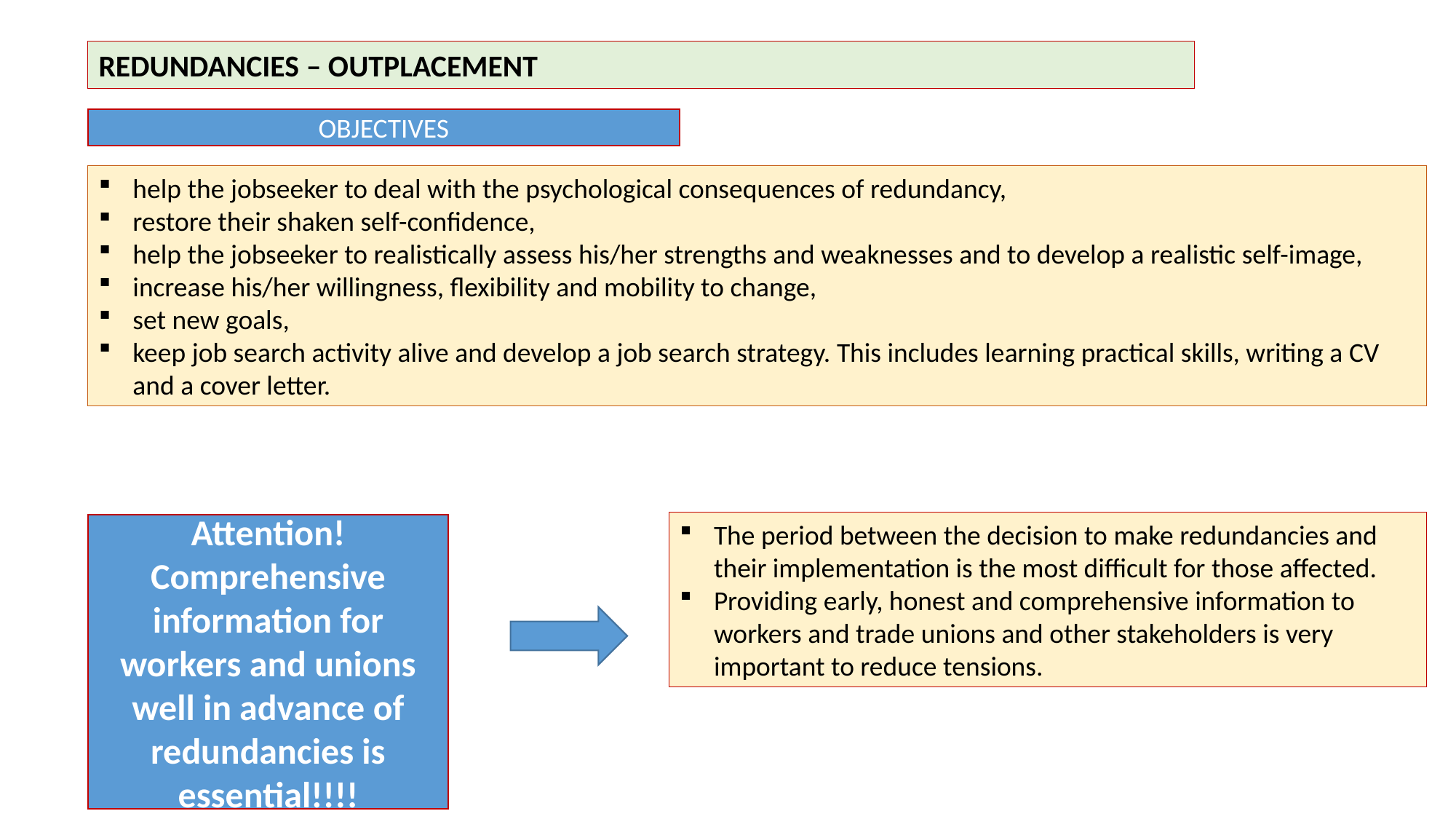

REDUNDANCIES – OUTPLACEMENT
OBJECTIVES
help the jobseeker to deal with the psychological consequences of redundancy,
restore their shaken self-confidence,
help the jobseeker to realistically assess his/her strengths and weaknesses and to develop a realistic self-image,
increase his/her willingness, flexibility and mobility to change,
set new goals,
keep job search activity alive and develop a job search strategy. This includes learning practical skills, writing a CV and a cover letter.
The period between the decision to make redundancies and their implementation is the most difficult for those affected.
Providing early, honest and comprehensive information to workers and trade unions and other stakeholders is very important to reduce tensions.
Attention! Comprehensive information for workers and unions well in advance of redundancies is essential!!!!